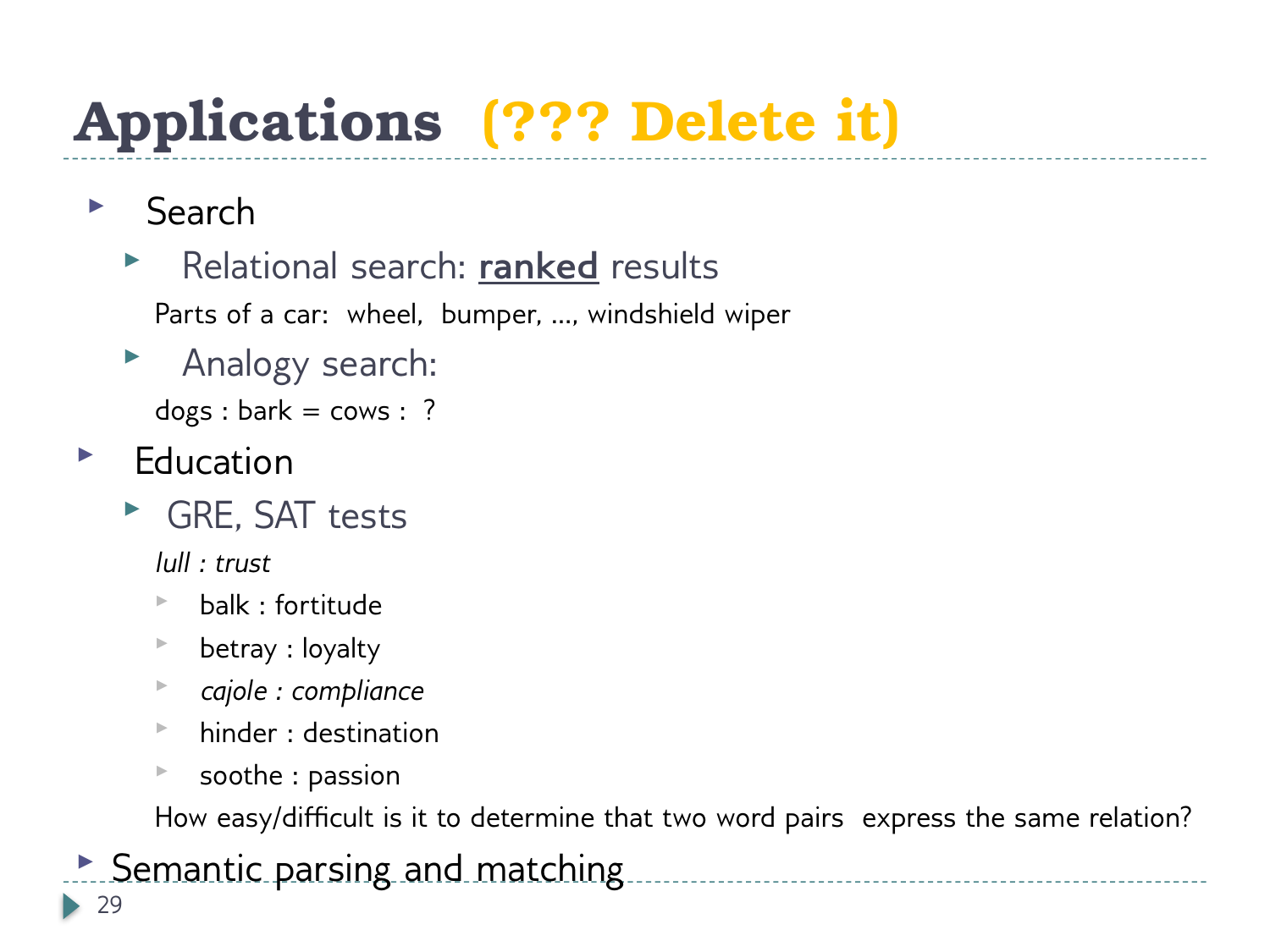

# Applications  (??? Delete it)
Search
Relational search: ranked results
		Parts of a car:  wheel,  bumper, …, windshield wiper
Analogy search:
		dogs : bark = cows :  ?
  Education
GRE, SAT tests
lull : trust
balk : fortitude
betray : loyalty
cajole : compliance
hinder : destination
soothe : passion
How easy/difficult is it to determine that two word pairs  express the same relation?
Semantic parsing and matching
29